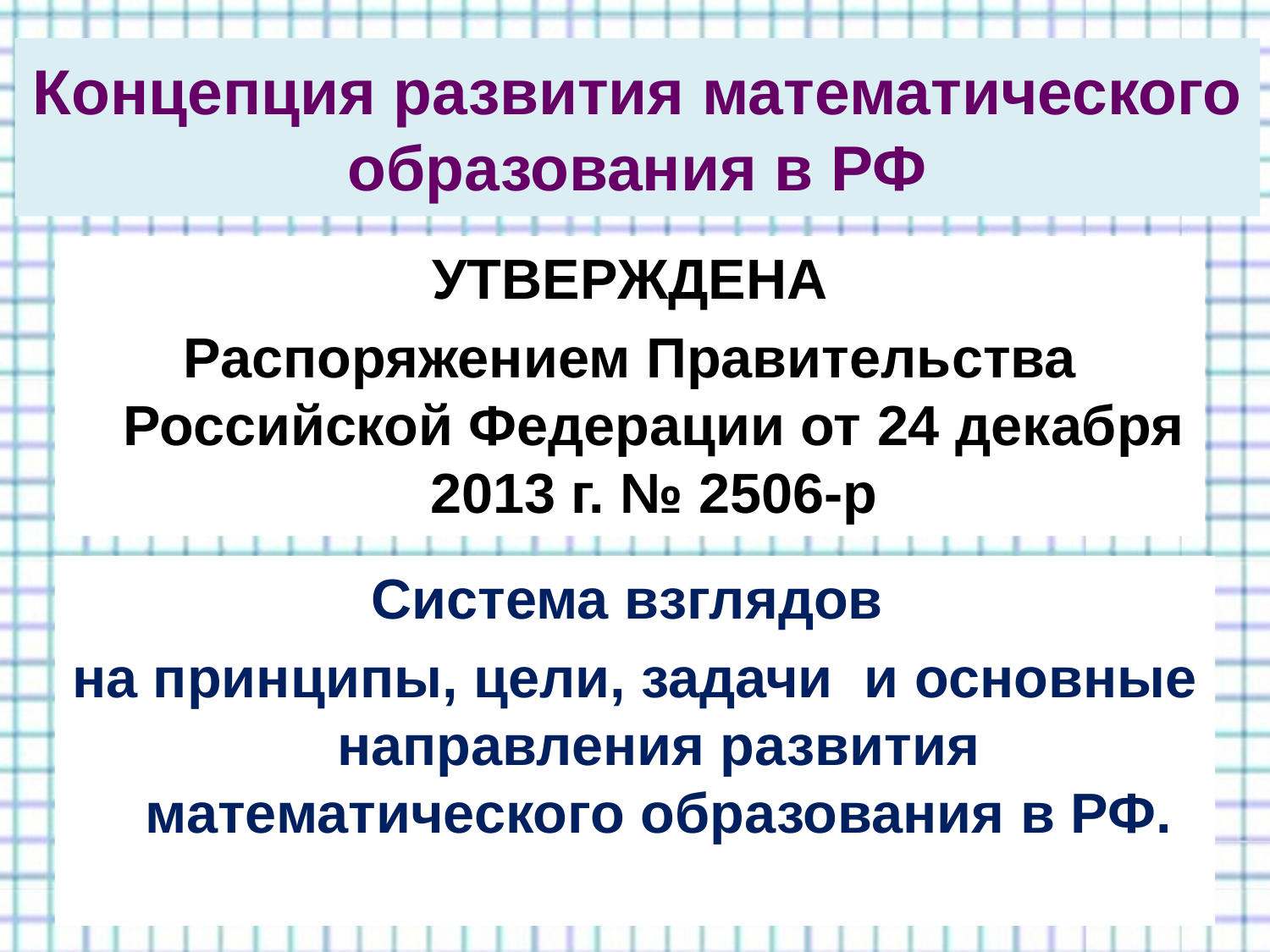

# Концепция развития математического образования в РФ
УТВЕРЖДЕНА
Распоряжением Правительства Российской Федерации от 24 декабря 2013 г. № 2506-р
Система взглядов
на принципы, цели, задачи  и основные направления развития математического образования в РФ.